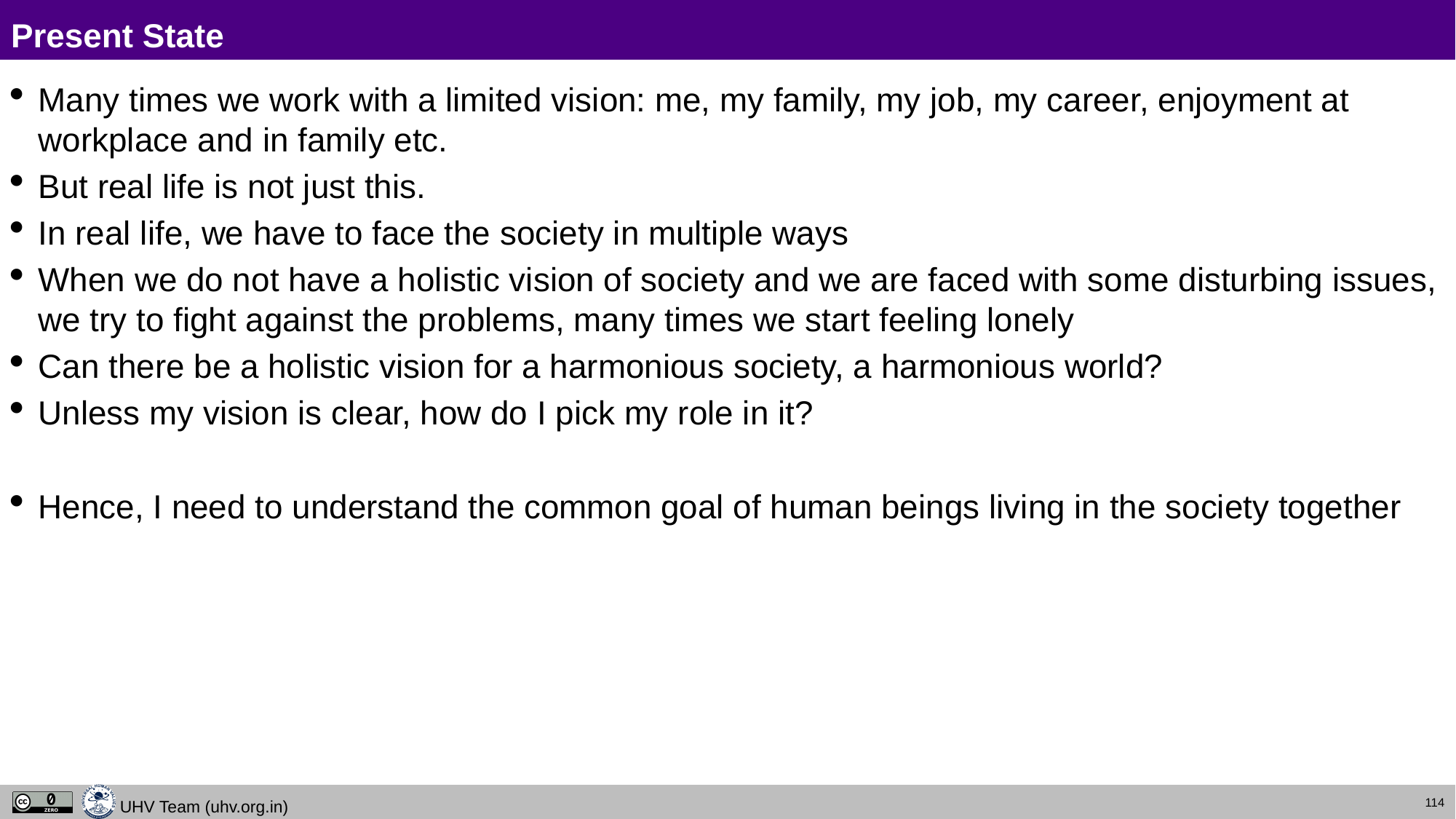

# Present State
Many times we work with a limited vision: me, my family, my job, my career, enjoyment at workplace and in family etc.
But real life is not just this.
In real life, we have to face the society in multiple ways
When we do not have a holistic vision of society and we are faced with some disturbing issues, we try to fight against the problems, many times we start feeling lonely
Can there be a holistic vision for a harmonious society, a harmonious world?
Unless my vision is clear, how do I pick my role in it?

Hence, I need to understand the common goal of human beings living in the society together